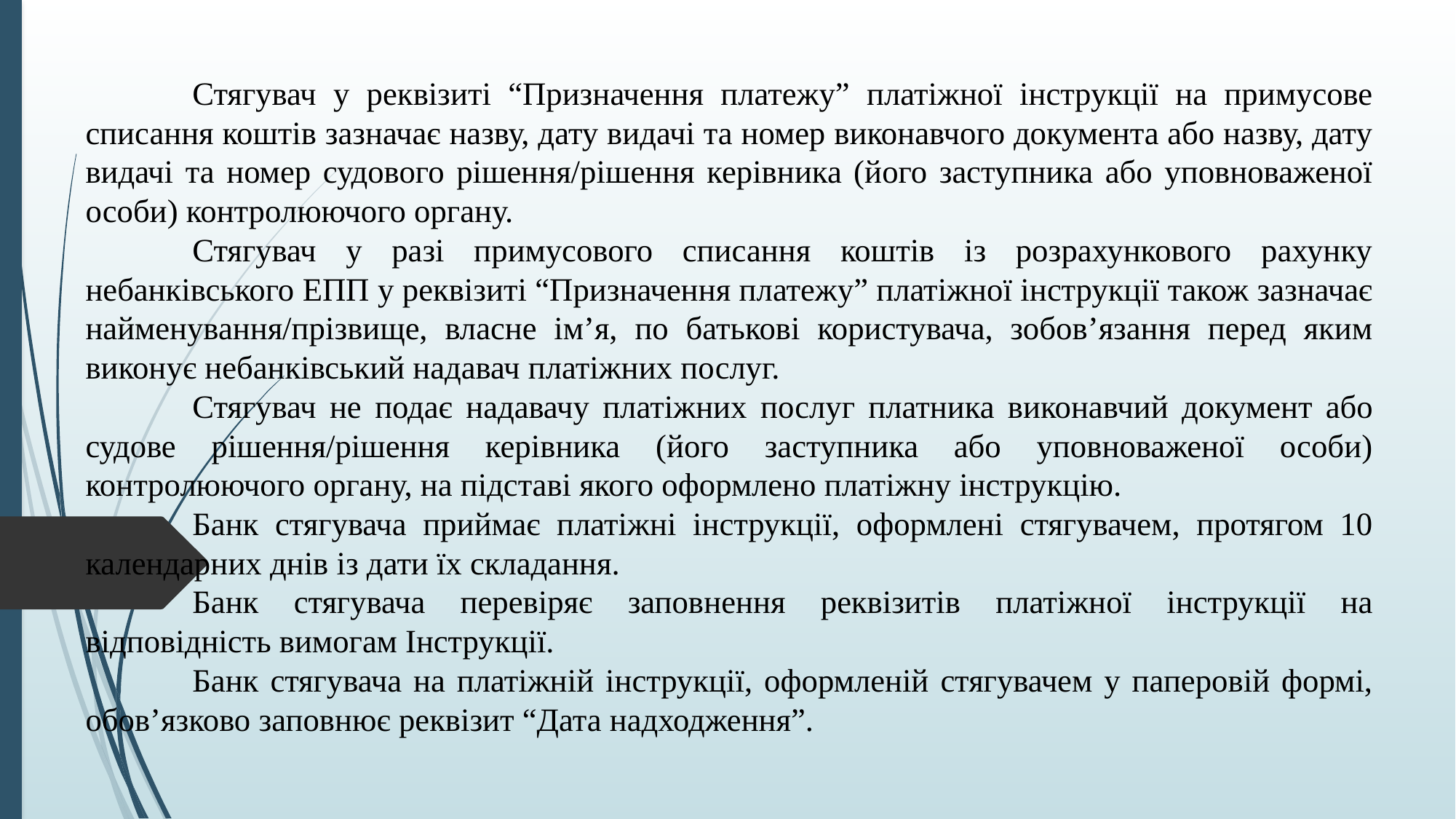

Стягувач у реквізиті “Призначення платежу” платіжної інструкції на примусове списання коштів зазначає назву, дату видачі та номер виконавчого документа або назву, дату видачі та номер судового рішення/рішення керівника (його заступника або уповноваженої особи) контролюючого органу.
	Стягувач у разі примусового списання коштів із розрахункового рахунку небанківського ЕПП у реквізиті “Призначення платежу” платіжної інструкції також зазначає найменування/прізвище, власне ім’я, по батькові користувача, зобов’язання перед яким виконує небанківський надавач платіжних послуг.
	Стягувач не подає надавачу платіжних послуг платника виконавчий документ або судове рішення/рішення керівника (його заступника або уповноваженої особи) контролюючого органу, на підставі якого оформлено платіжну інструкцію.
	Банк стягувача приймає платіжні інструкції, оформлені стягувачем, протягом 10 календарних днів із дати їх складання.
	Банк стягувача перевіряє заповнення реквізитів платіжної інструкції на відповідність вимогам Інструкції.
	Банк стягувача на платіжній інструкції, оформленій стягувачем у паперовій формі, обов’язково заповнює реквізит “Дата надходження”.